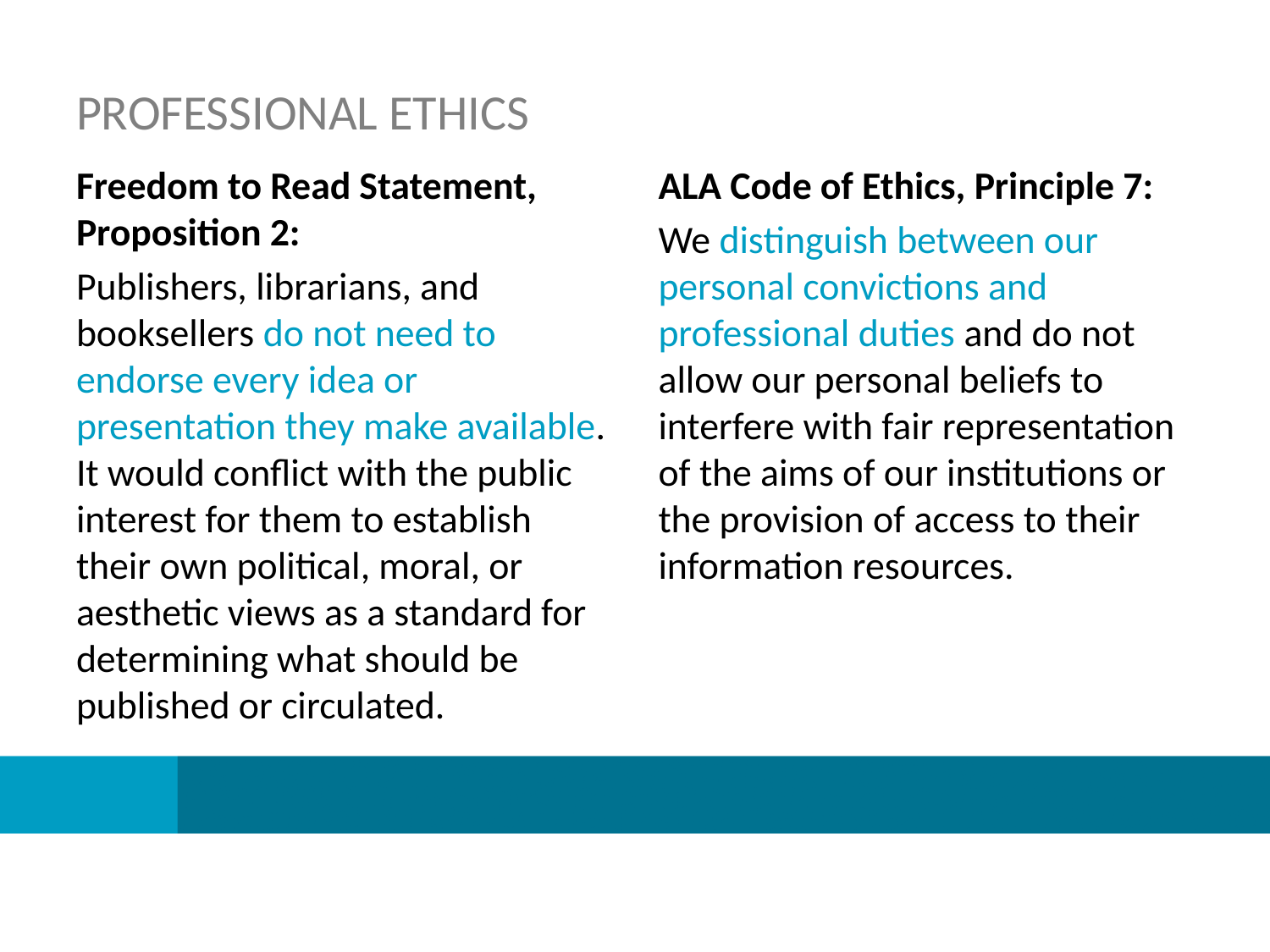

# PROFESSIONAL ETHICS
Freedom to Read Statement, Proposition 2:
Publishers, librarians, and booksellers do not need to endorse every idea or presentation they make available. It would conflict with the public interest for them to establish their own political, moral, or aesthetic views as a standard for determining what should be published or circulated.
ALA Code of Ethics, Principle 7:
We distinguish between our personal convictions and professional duties and do not allow our personal beliefs to interfere with fair representation of the aims of our institutions or the provision of access to their information resources.